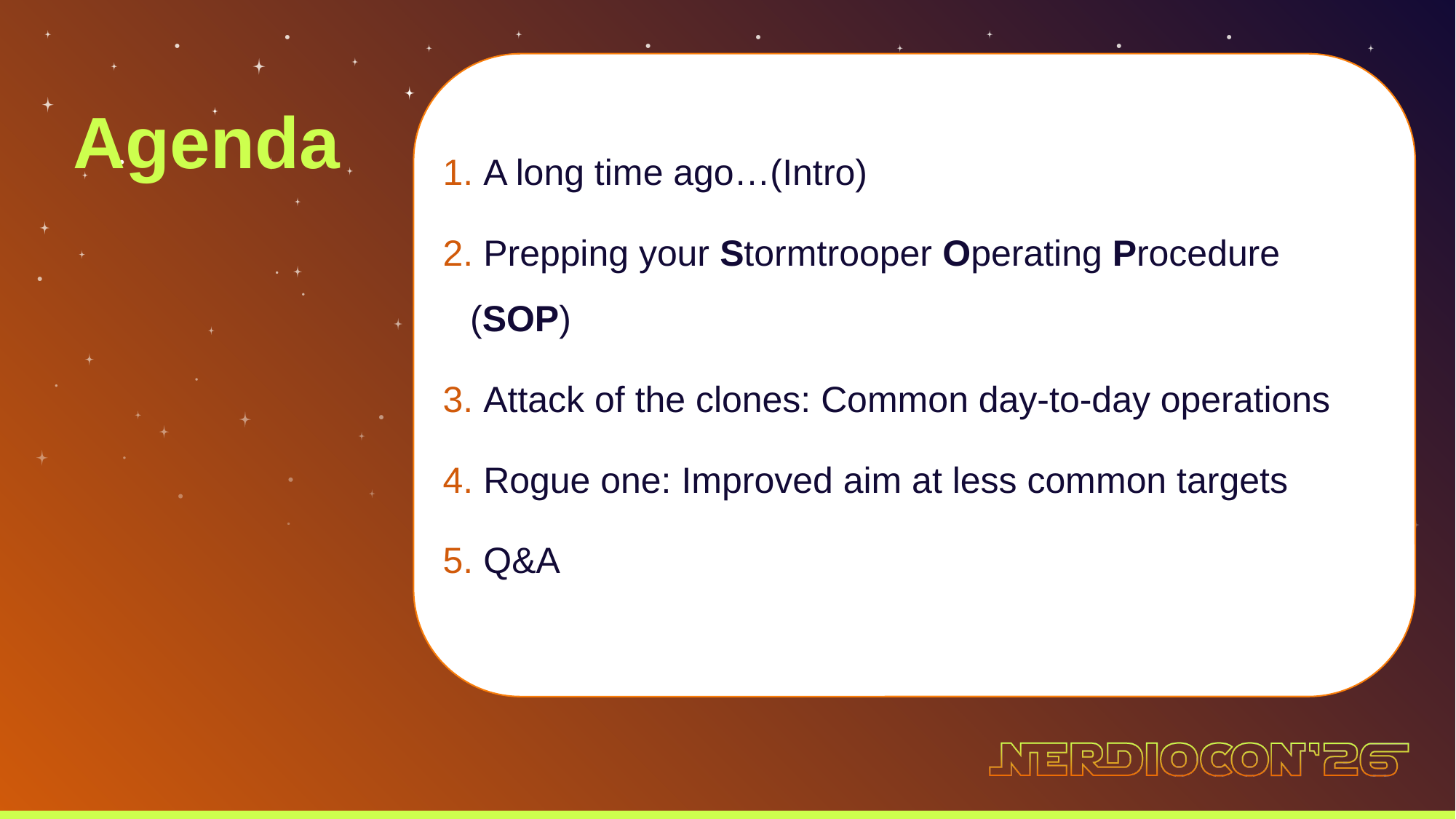

A long time ago…(Intro)
 Prepping your Stormtrooper Operating Procedure (SOP)
 Attack of the clones: Common day-to-day operations
 Rogue one: Improved aim at less common targets
 Q&A